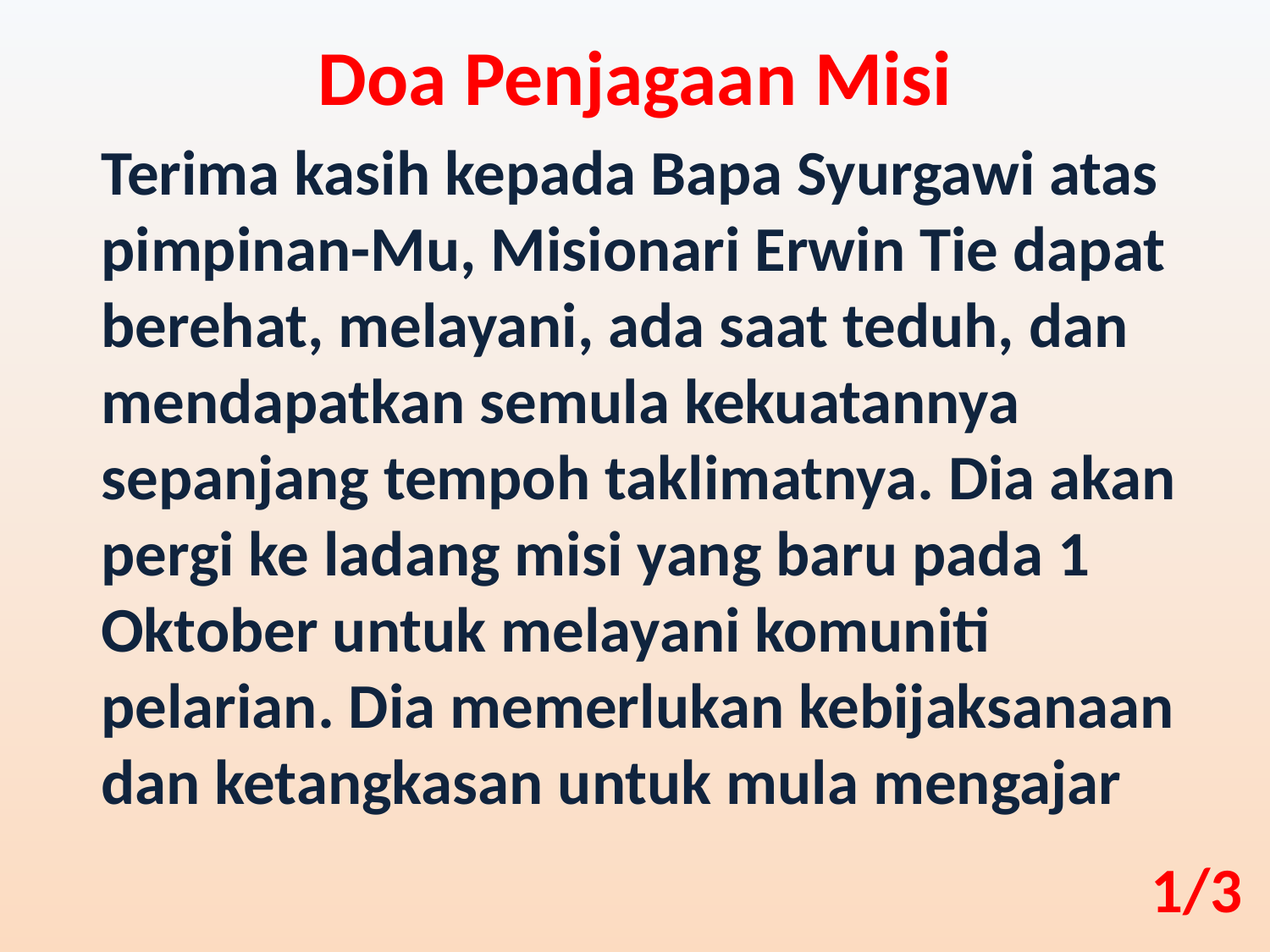

Doa Penjagaan Misi
Terima kasih kepada Bapa Syurgawi atas pimpinan-Mu, Misionari Erwin Tie dapat berehat, melayani, ada saat teduh, dan mendapatkan semula kekuatannya sepanjang tempoh taklimatnya. Dia akan pergi ke ladang misi yang baru pada 1 Oktober untuk melayani komuniti pelarian. Dia memerlukan kebijaksanaan dan ketangkasan untuk mula mengajar
1/3